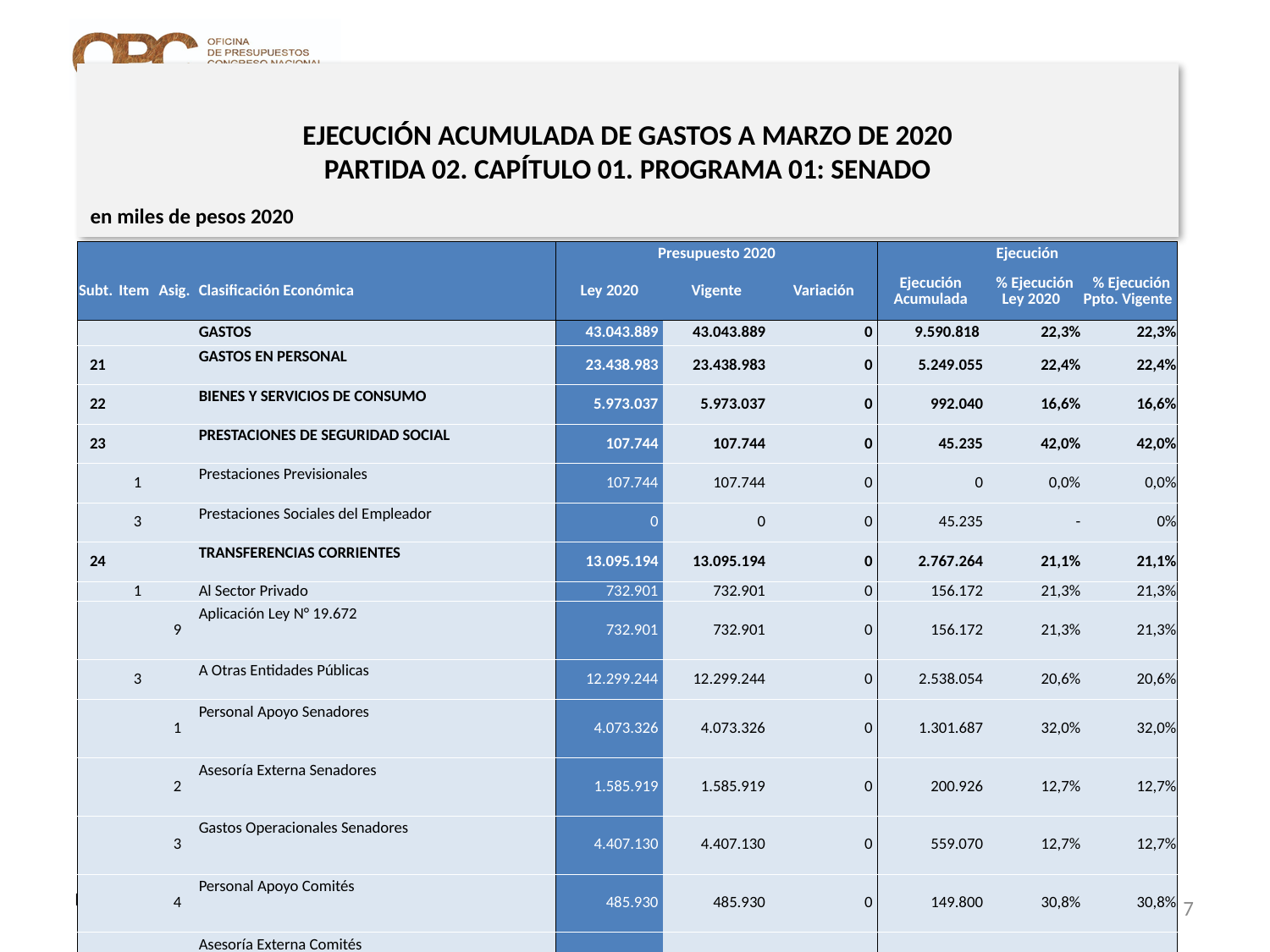

# EJECUCIÓN ACUMULADA DE GASTOS A MARZO DE 2020 PARTIDA 02. CAPÍTULO 01. PROGRAMA 01: SENADO
en miles de pesos 2020
|  |  |  |  | Presupuesto 2020 |  |  | Ejecución |  |  |
| --- | --- | --- | --- | --- | --- | --- | --- | --- | --- |
| Subt. | Item | Asig. | Clasificación Económica | Ley 2020 | Vigente | Variación | Ejecución Acumulada | % Ejecución Ley 2020 | % Ejecución Ppto. Vigente |
|  |  |  | GASTOS | 43.043.889 | 43.043.889 | 0 | 9.590.818 | 22,3% | 22,3% |
| 21 |  |  | GASTOS EN PERSONAL | 23.438.983 | 23.438.983 | 0 | 5.249.055 | 22,4% | 22,4% |
| 22 |  |  | BIENES Y SERVICIOS DE CONSUMO | 5.973.037 | 5.973.037 | 0 | 992.040 | 16,6% | 16,6% |
| 23 |  |  | PRESTACIONES DE SEGURIDAD SOCIAL | 107.744 | 107.744 | 0 | 45.235 | 42,0% | 42,0% |
|  | 1 |  | Prestaciones Previsionales | 107.744 | 107.744 | 0 | 0 | 0,0% | 0,0% |
|  | 3 |  | Prestaciones Sociales del Empleador | 0 | 0 | 0 | 45.235 | - | 0% |
| 24 |  |  | TRANSFERENCIAS CORRIENTES | 13.095.194 | 13.095.194 | 0 | 2.767.264 | 21,1% | 21,1% |
|  | 1 |  | Al Sector Privado | 732.901 | 732.901 | 0 | 156.172 | 21,3% | 21,3% |
|  |  | 9 | Aplicación Ley N° 19.672 | 732.901 | 732.901 | 0 | 156.172 | 21,3% | 21,3% |
|  | 3 |  | A Otras Entidades Públicas | 12.299.244 | 12.299.244 | 0 | 2.538.054 | 20,6% | 20,6% |
|  |  | 1 | Personal Apoyo Senadores | 4.073.326 | 4.073.326 | 0 | 1.301.687 | 32,0% | 32,0% |
|  |  | 2 | Asesoría Externa Senadores | 1.585.919 | 1.585.919 | 0 | 200.926 | 12,7% | 12,7% |
|  |  | 3 | Gastos Operacionales Senadores | 4.407.130 | 4.407.130 | 0 | 559.070 | 12,7% | 12,7% |
|  |  | 4 | Personal Apoyo Comités | 485.930 | 485.930 | 0 | 149.800 | 30,8% | 30,8% |
|  |  | 5 | Asesoría Externa Comités | 452.694 | 452.694 | 0 | 98.513 | 21,8% | 21,8% |
|  |  | 6 | Gastos Operacionales Comités | 11.746 | 11.746 | 0 | 3.606 | 30,7% | 30,7% |
|  |  | 7 | Otras Transferencias | 1.282.499 | 1.282.499 | 0 | 224.452 | 17,5% | 17,5% |
|  | 7 |  | A Organismos Internacionales | 63.049 | 63.049 | 0 | 73.038 | 115,8% | 115,8% |
|  |  | 1 | Asociación de Congresos | 63.049 | 63.049 | 0 | 73.038 | 115,8% | 115,8% |
| 29 |  |  | ADQUISICIÓN DE ACTIVOS NO FINANCIEROS | 428.931 | 428.931 | 0 | 7.363 | 1,7% | 1,7% |
|  | 4 |  | Mobiliario y Otros | 16.334 | 16.334 | 0 | 3.840 | 23,5% | 23,5% |
|  | 5 |  | Máquinas y Equipos | 172.368 | 172.368 | 0 | 1.342 | 0,8% | 0,8% |
|  | 6 |  | Equipos Informáticos | 84.831 | 84.831 | 0 | 1.686 | 2,0% | 2,0% |
|  | 7 |  | Programas Informáticos | 155.398 | 155.398 | 0 | 495 | 0,3% | 0,3% |
| 34 |  |  | SERVICIO DE LA DEUDA | 0 | 0 | 0 | 529.861 | - | 0% |
|  | 7 |  | Deuda Flotante | 0 | 0 | 0 | 529.861 | - | 0% |
Fuente: Elaboración propia en base a Informes de ejecución presupuestaria mensual de DIPRES.
7